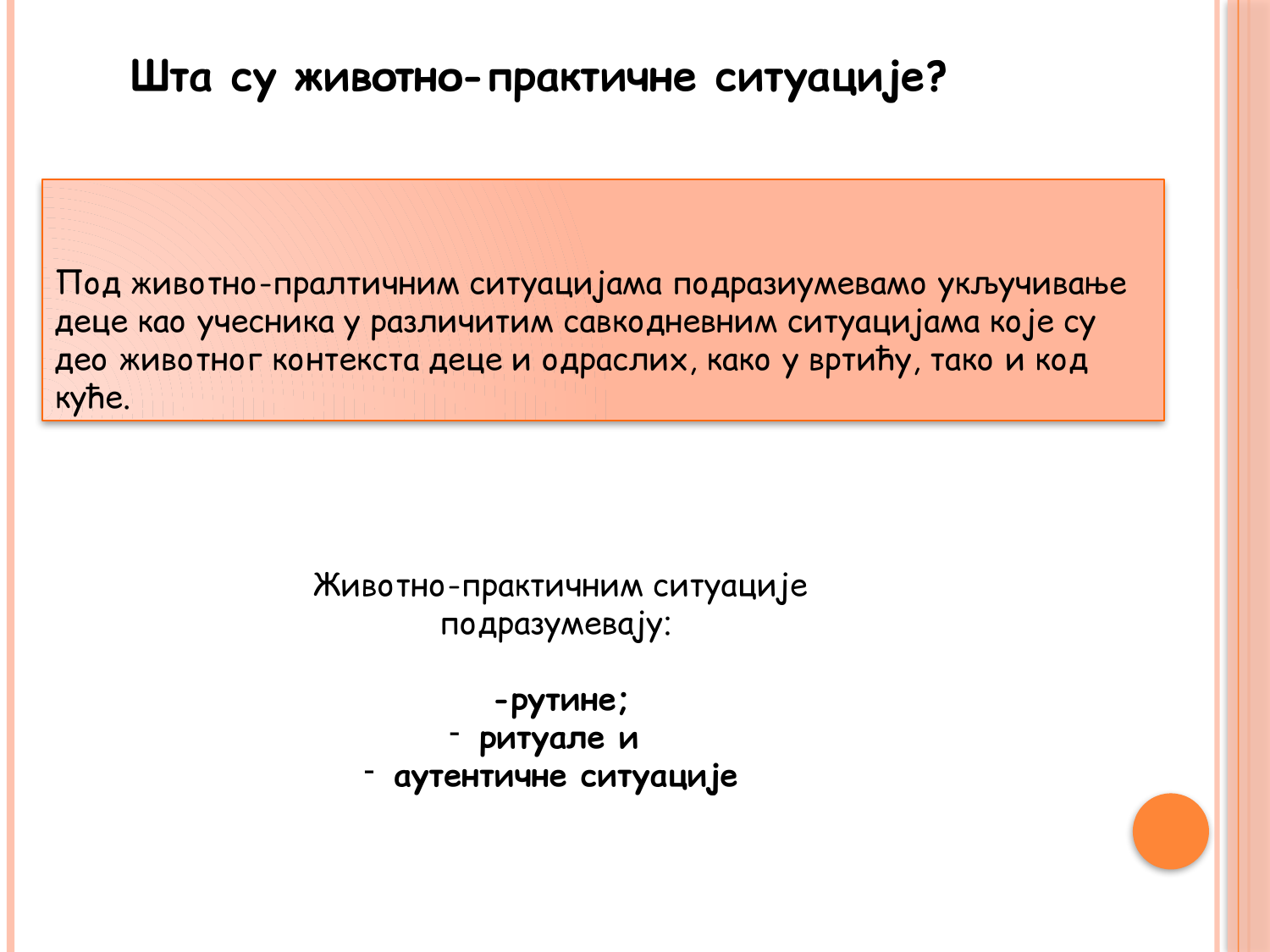

Шта су животно-практичне ситуације?

Под животно-пралтичним ситуацијама подразиумевамо укључивање деце као учесника у различитим савкодневним ситуацијама које су део животног контекста деце и одраслих, како у вртићу, тако и код куће.

Животно-практичним ситуације подразумевају:

-рутине;
ритуале и
аутентичне ситуације